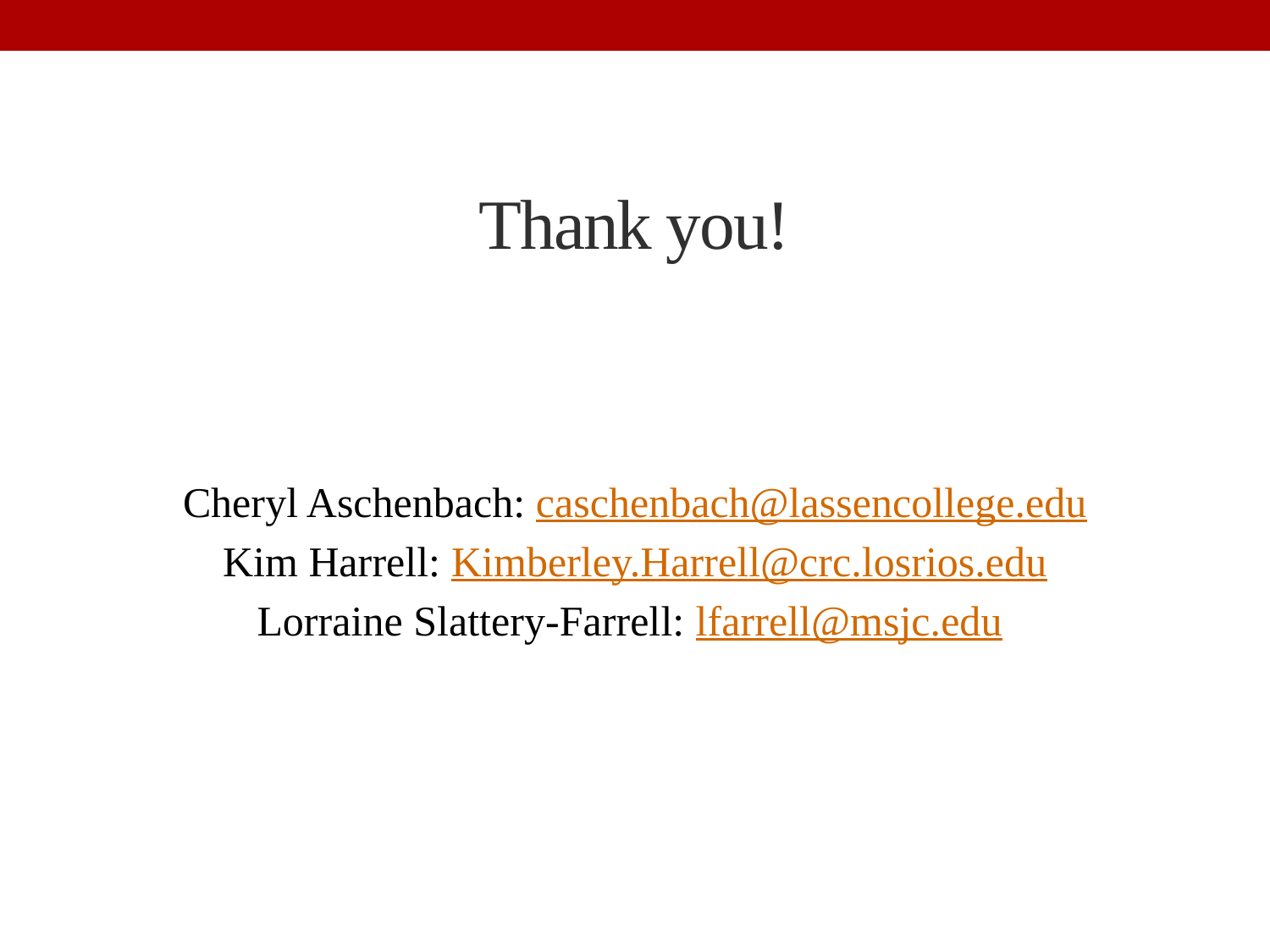

# Thank you!
Cheryl Aschenbach: caschenbach@lassencollege.edu
Kim Harrell: Kimberley.Harrell@crc.losrios.edu
Lorraine Slattery-Farrell: lfarrell@msjc.edu